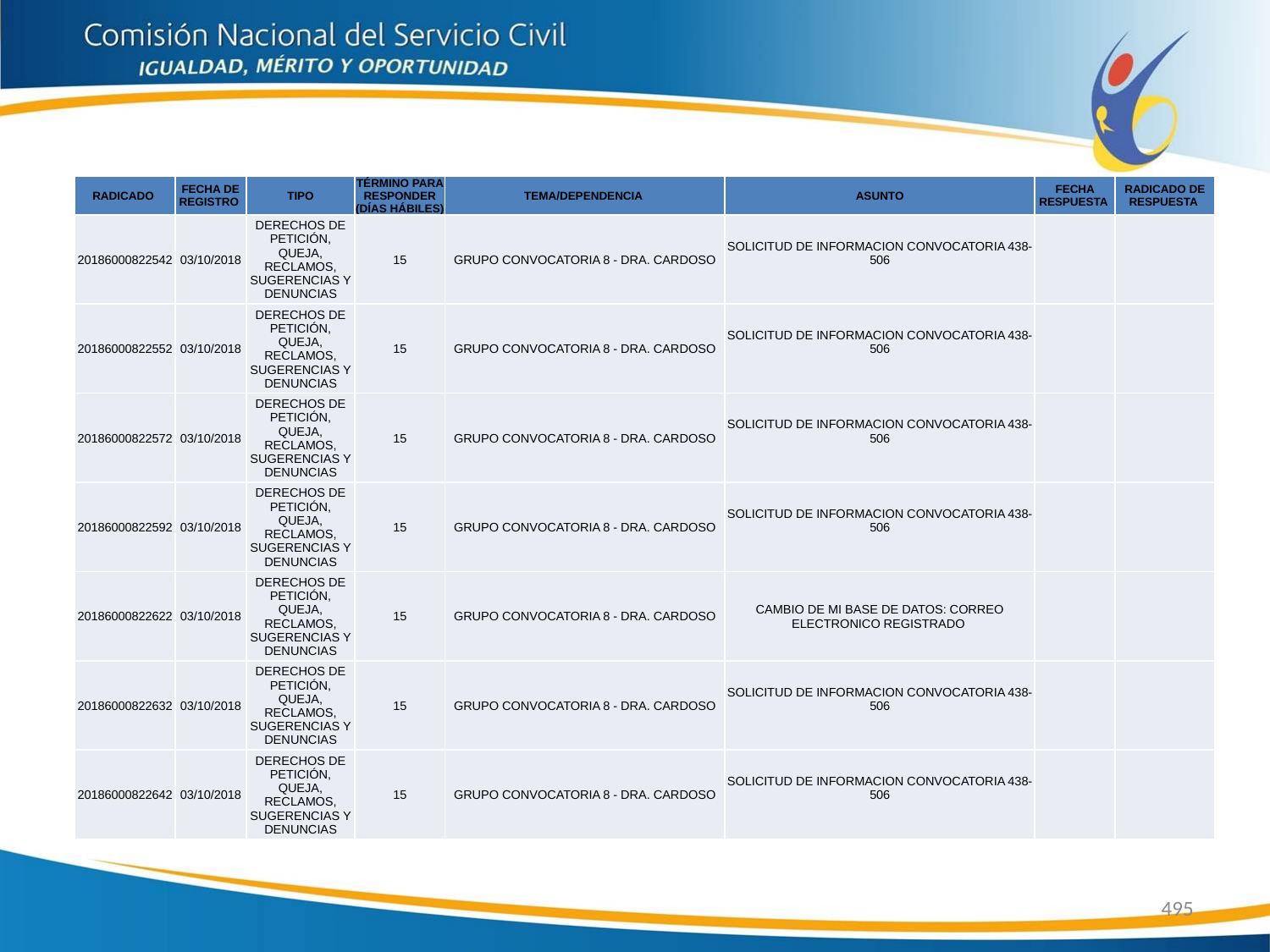

| RADICADO | FECHA DE REGISTRO | TIPO | TÉRMINO PARA RESPONDER (DÍAS HÁBILES) | TEMA/DEPENDENCIA | ASUNTO | FECHA RESPUESTA | RADICADO DE RESPUESTA |
| --- | --- | --- | --- | --- | --- | --- | --- |
| 20186000822542 | 03/10/2018 | DERECHOS DE PETICIÓN, QUEJA, RECLAMOS, SUGERENCIAS Y DENUNCIAS | 15 | GRUPO CONVOCATORIA 8 - DRA. CARDOSO | SOLICITUD DE INFORMACION CONVOCATORIA 438-506 |  |  |
| 20186000822552 | 03/10/2018 | DERECHOS DE PETICIÓN, QUEJA, RECLAMOS, SUGERENCIAS Y DENUNCIAS | 15 | GRUPO CONVOCATORIA 8 - DRA. CARDOSO | SOLICITUD DE INFORMACION CONVOCATORIA 438-506 |  |  |
| 20186000822572 | 03/10/2018 | DERECHOS DE PETICIÓN, QUEJA, RECLAMOS, SUGERENCIAS Y DENUNCIAS | 15 | GRUPO CONVOCATORIA 8 - DRA. CARDOSO | SOLICITUD DE INFORMACION CONVOCATORIA 438-506 |  |  |
| 20186000822592 | 03/10/2018 | DERECHOS DE PETICIÓN, QUEJA, RECLAMOS, SUGERENCIAS Y DENUNCIAS | 15 | GRUPO CONVOCATORIA 8 - DRA. CARDOSO | SOLICITUD DE INFORMACION CONVOCATORIA 438-506 |  |  |
| 20186000822622 | 03/10/2018 | DERECHOS DE PETICIÓN, QUEJA, RECLAMOS, SUGERENCIAS Y DENUNCIAS | 15 | GRUPO CONVOCATORIA 8 - DRA. CARDOSO | CAMBIO DE MI BASE DE DATOS: CORREO ELECTRONICO REGISTRADO |  |  |
| 20186000822632 | 03/10/2018 | DERECHOS DE PETICIÓN, QUEJA, RECLAMOS, SUGERENCIAS Y DENUNCIAS | 15 | GRUPO CONVOCATORIA 8 - DRA. CARDOSO | SOLICITUD DE INFORMACION CONVOCATORIA 438-506 |  |  |
| 20186000822642 | 03/10/2018 | DERECHOS DE PETICIÓN, QUEJA, RECLAMOS, SUGERENCIAS Y DENUNCIAS | 15 | GRUPO CONVOCATORIA 8 - DRA. CARDOSO | SOLICITUD DE INFORMACION CONVOCATORIA 438-506 |  |  |
495